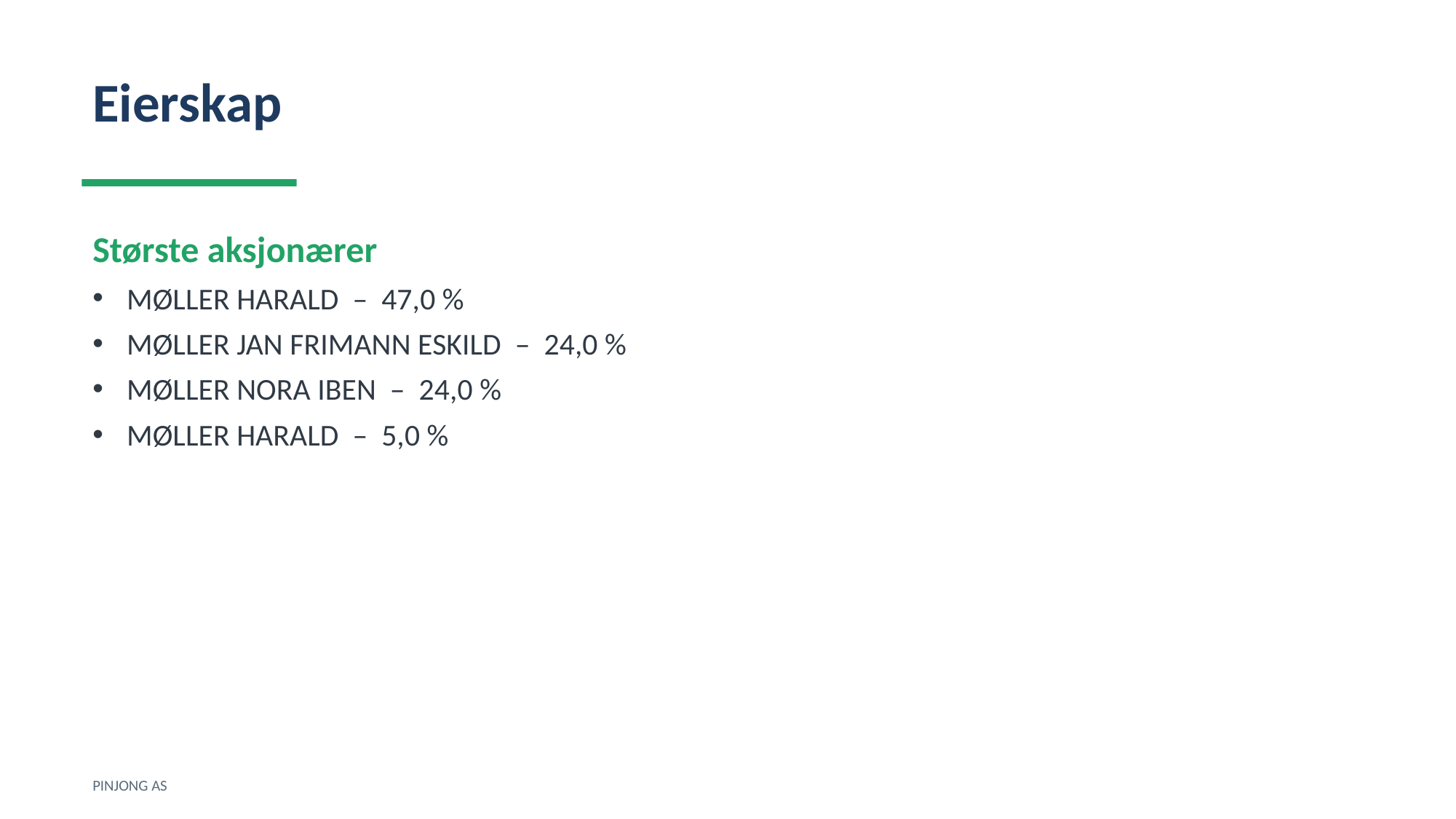

Eierskap

Største aksjonærer
MØLLER HARALD  –  47,0 %
MØLLER JAN FRIMANN ESKILD  –  24,0 %
MØLLER NORA IBEN  –  24,0 %
MØLLER HARALD  –  5,0 %
PINJONG AS